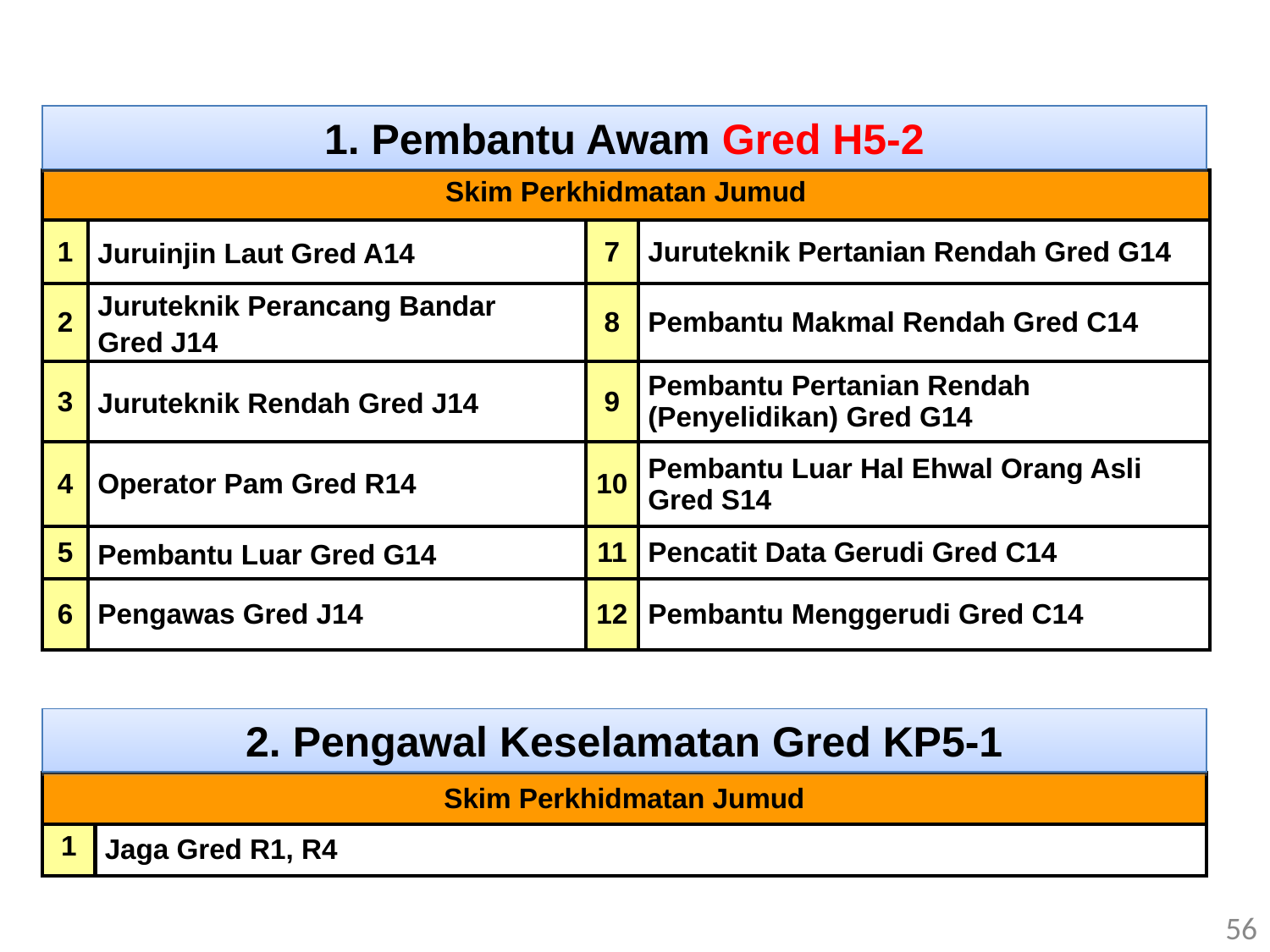

1. Pembantu Awam Gred H5-2
| Skim Perkhidmatan Jumud |  |  |  |
| --- | --- | --- | --- |
| 1 | Juruinjin Laut Gred A14 | 7 | Juruteknik Pertanian Rendah Gred G14 |
| 2 | Juruteknik Perancang Bandar Gred J14 | 8 | Pembantu Makmal Rendah Gred C14 |
| 3 | Juruteknik Rendah Gred J14 | 9 | Pembantu Pertanian Rendah (Penyelidikan) Gred G14 |
| 4 | Operator Pam Gred R14 | 10 | Pembantu Luar Hal Ehwal Orang Asli Gred S14 |
| 5 | Pembantu Luar Gred G14 | 11 | Pencatit Data Gerudi Gred C14 |
| 6 | Pengawas Gred J14 | 12 | Pembantu Menggerudi Gred C14 |
2. Pengawal Keselamatan Gred KP5-1
| Skim Perkhidmatan Jumud |  |
| --- | --- |
| 1 | Jaga Gred R1, R4 |
56